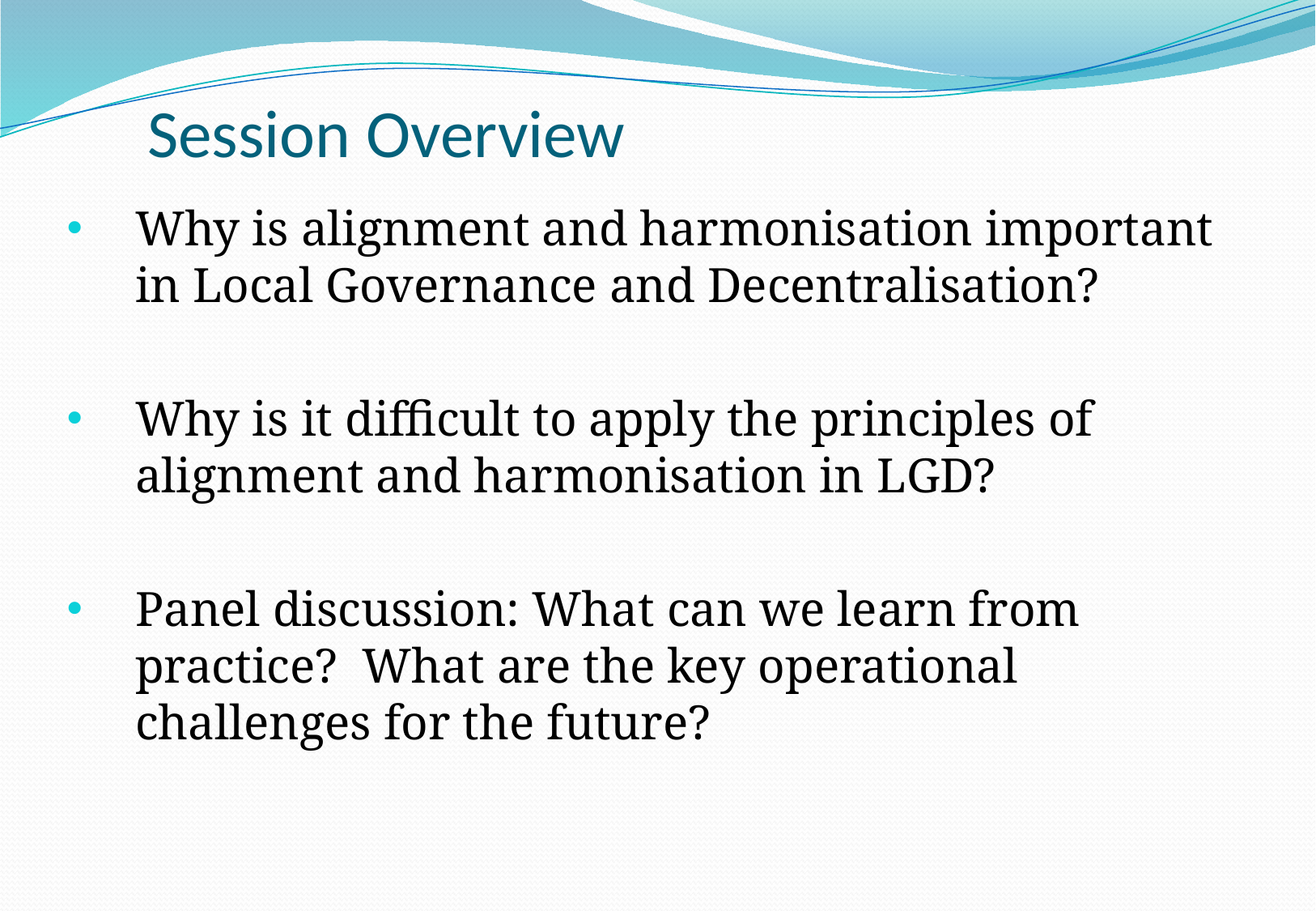

# Session Overview
Why is alignment and harmonisation important in Local Governance and Decentralisation?

Why is it difficult to apply the principles of alignment and harmonisation in LGD?

Panel discussion: What can we learn from practice?  What are the key operational challenges for the future?